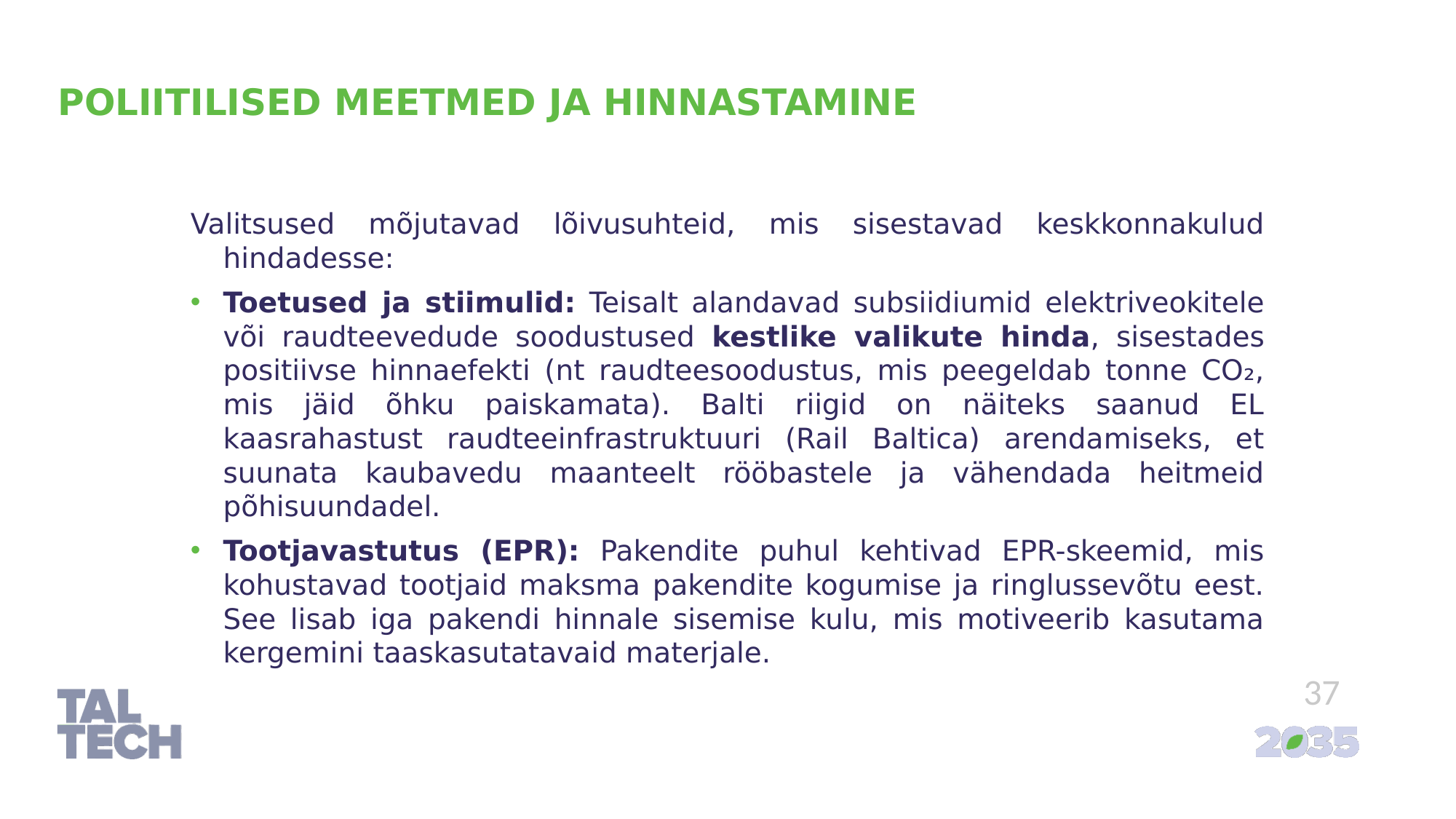

# Poliitilised meetmed ja hinnastamine
Valitsused mõjutavad lõivusuhteid, mis sisestavad keskkonnakulud hindadesse:
Toetused ja stiimulid: Teisalt alandavad subsiidiumid elektriveokitele või raudteevedude soodustused kestlike valikute hinda, sisestades positiivse hinnaefekti (nt raudteesoodustus, mis peegeldab tonne CO₂, mis jäid õhku paiskamata). Balti riigid on näiteks saanud EL kaasrahastust raudteeinfrastruktuuri (Rail Baltica) arendamiseks, et suunata kaubavedu maanteelt rööbastele ja vähendada heitmeid põhisuundadel.
Tootjavastutus (EPR): Pakendite puhul kehtivad EPR-skeemid, mis kohustavad tootjaid maksma pakendite kogumise ja ringlussevõtu eest. See lisab iga pakendi hinnale sisemise kulu, mis motiveerib kasutama kergemini taaskasutatavaid materjale.

37